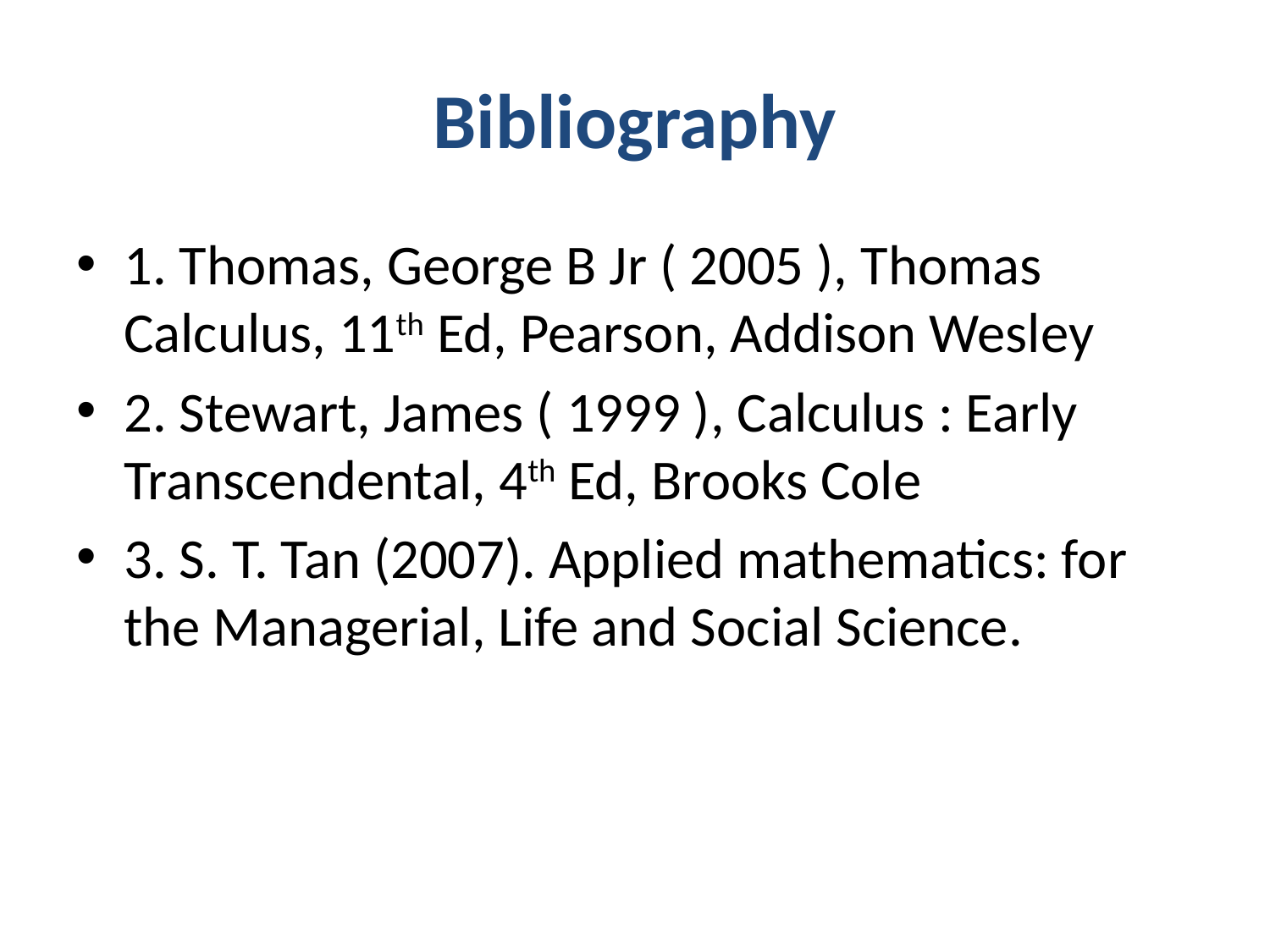

# Bibliography
1. Thomas, George B Jr ( 2005 ), Thomas Calculus, 11th Ed, Pearson, Addison Wesley
2. Stewart, James ( 1999 ), Calculus : Early Transcendental, 4th Ed, Brooks Cole
3. S. T. Tan (2007). Applied mathematics: for the Managerial, Life and Social Science.